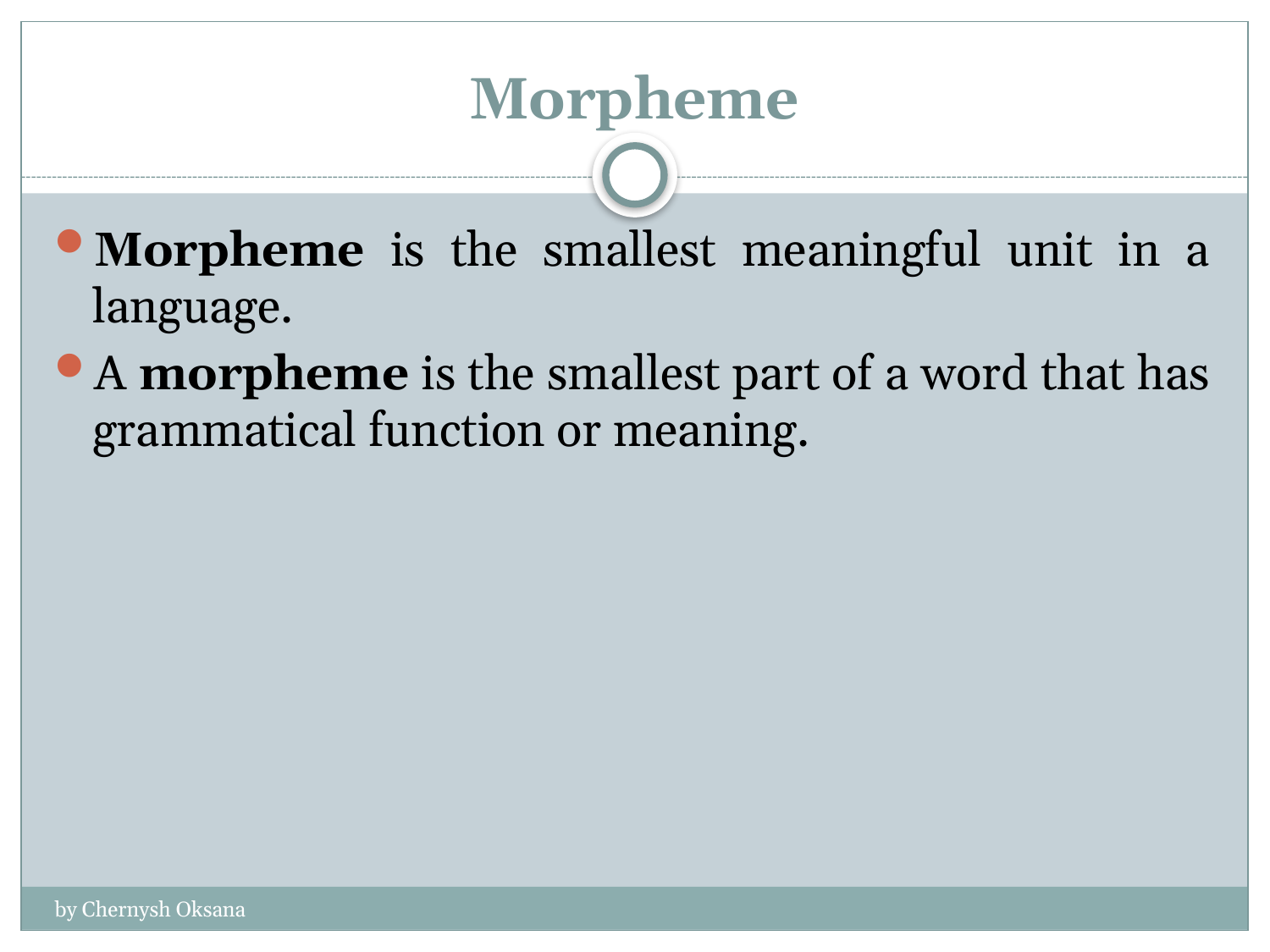

# Morpheme
Morpheme is the smallest meaningful unit in a language.
A morpheme is the smallest part of a word that has grammatical function or meaning.

by Chernysh Oksana